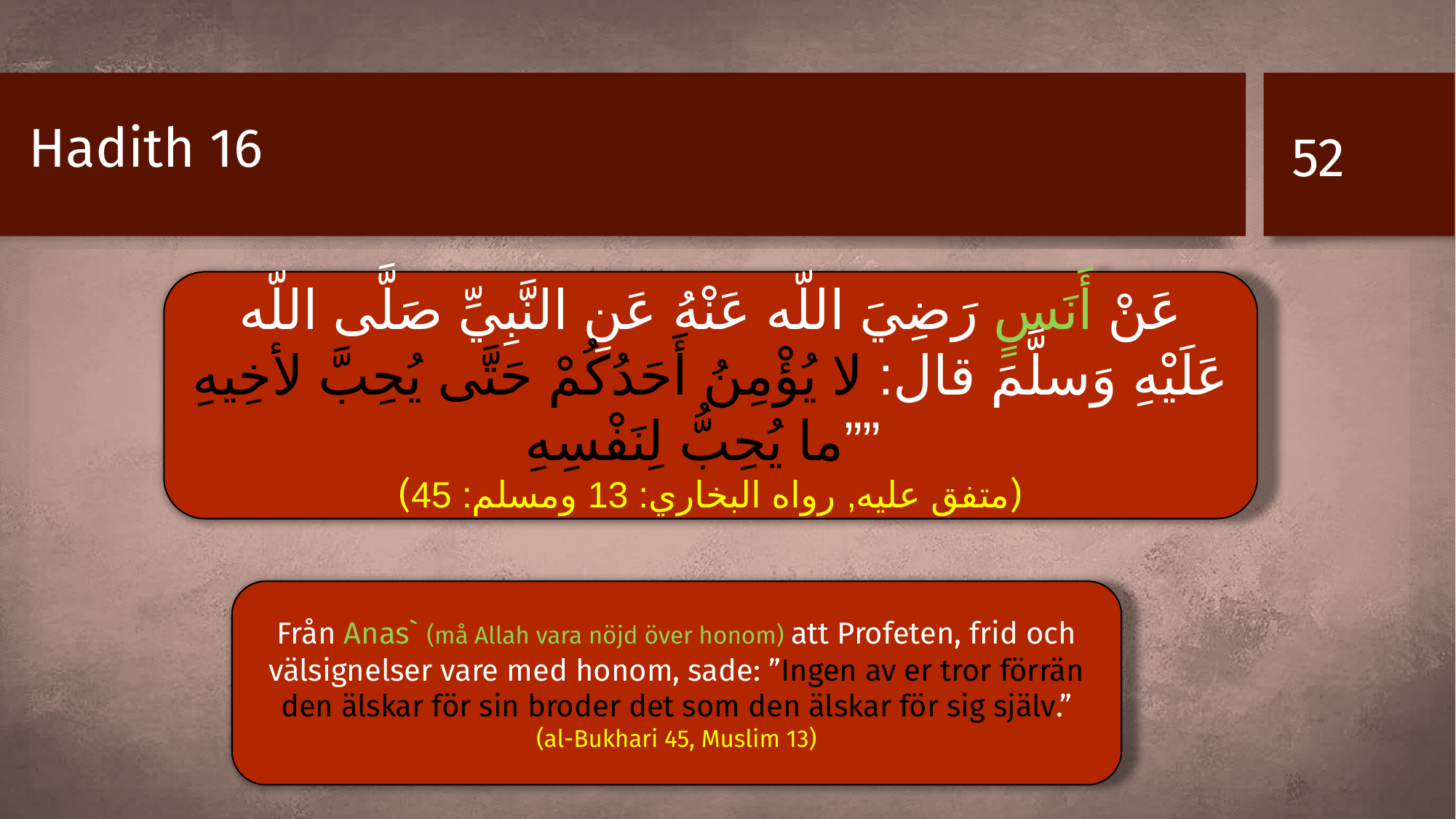

# Hadith 16
52

عَنْ أَنَسٍ رَضِيَ اللّه عَنْهُ عَنِ النَّبِيِّ صَلَّى اللّه عَلَيْهِ وَسلَّمَ قال: لا يُؤْمِنُ أَحَدُكُمْ حَتَّى يُحِبَّ لأخِيهِ ما يُحِبُّ لِنَفْسِهِ””
(متفق عليه, رواه البخاري: 13 ومسلم: 45)
Från Anas` (må Allah vara nöjd över honom) att Profeten, frid och välsignelser vare med honom, sade: ”Ingen av er tror förrän den älskar för sin broder det som den älskar för sig själv.”
(al-Bukhari 45, Muslim 13)